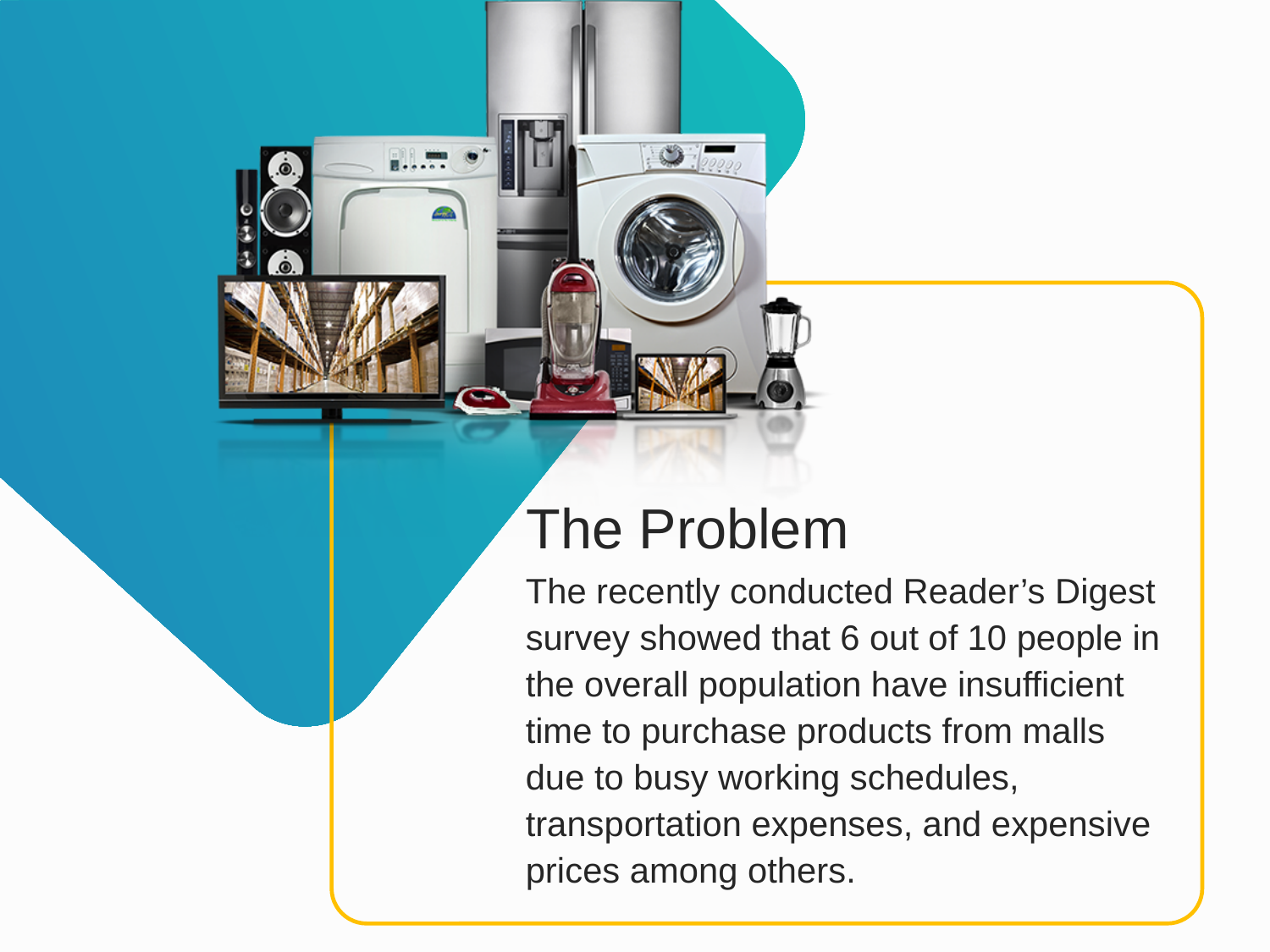

The Problem
The recently conducted Reader’s Digest survey showed that 6 out of 10 people in the overall population have insufficient time to purchase products from malls due to busy working schedules, transportation expenses, and expensive prices among others.